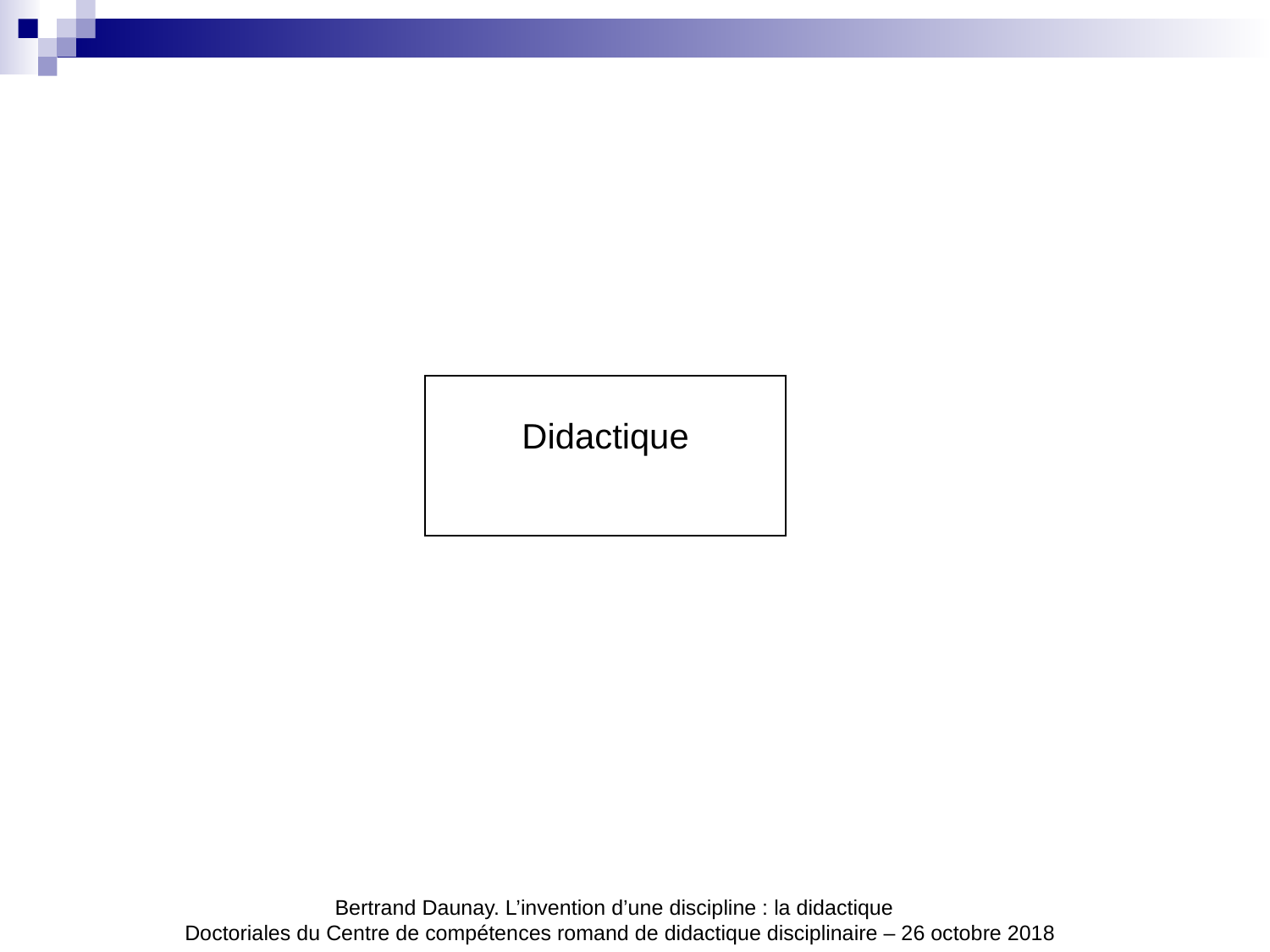

| Didactique |
| --- |
Bertrand Daunay. L’invention d’une discipline : la didactique
Doctoriales du Centre de compétences romand de didactique disciplinaire – 26 octobre 2018